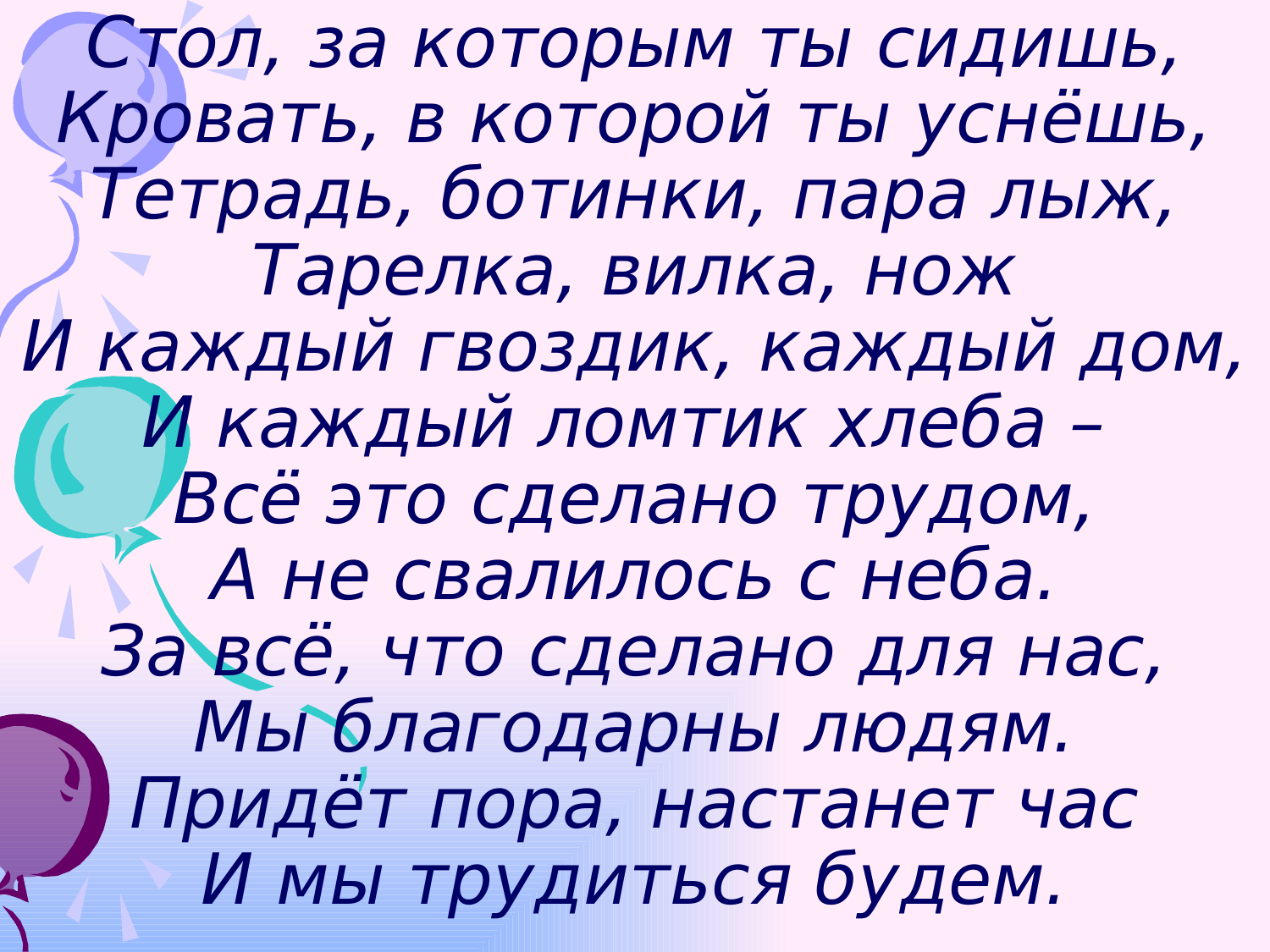

Стол, за которым ты сидишь,
Кровать, в которой ты уснёшь,
Тетрадь, ботинки, пара лыж,
Тарелка, вилка, нож
И каждый гвоздик, каждый дом,
И каждый ломтик хлеба –
Всё это сделано трудом,
А не свалилось с неба.
За всё, что сделано для нас,
Мы благодарны людям.
Придёт пора, настанет час
И мы трудиться будем.